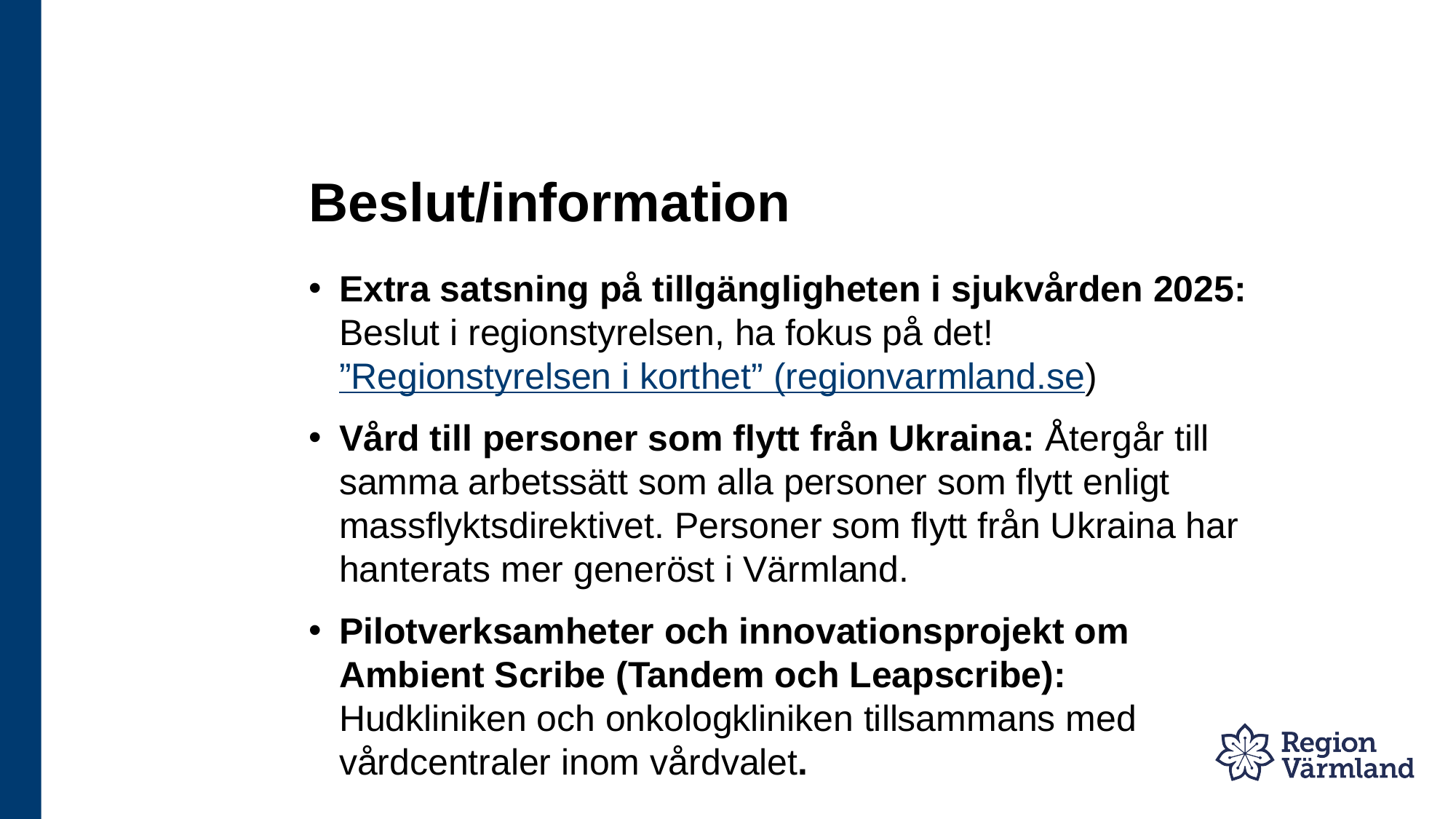

# Beslut/information
Extra satsning på tillgängligheten i sjukvården 2025: Beslut i regionstyrelsen, ha fokus på det! ”Regionstyrelsen i korthet” (regionvarmland.se)
Vård till personer som flytt från Ukraina: Återgår till samma arbetssätt som alla personer som flytt enligt massflyktsdirektivet. Personer som flytt från Ukraina har hanterats mer generöst i Värmland.
Pilotverksamheter och innovationsprojekt om Ambient Scribe (Tandem och Leapscribe): Hudkliniken och onkologkliniken tillsammans med vårdcentraler inom vårdvalet.